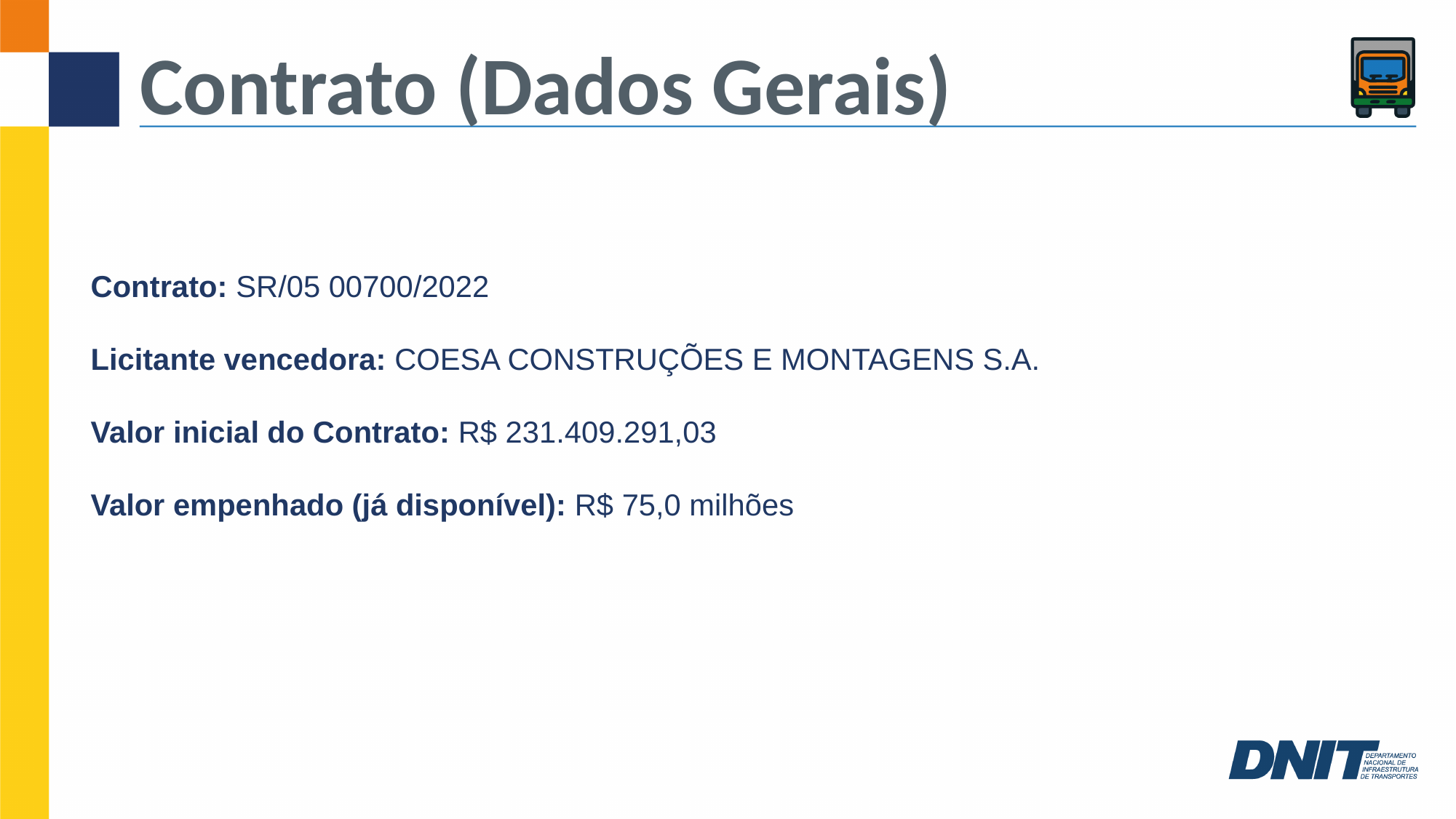

# Contrato (Dados Gerais)
Contrato: SR/05 00700/2022
Licitante vencedora: COESA CONSTRUÇÕES E MONTAGENS S.A.
Valor inicial do Contrato: R$ 231.409.291,03
Valor empenhado (já disponível): R$ 75,0 milhões